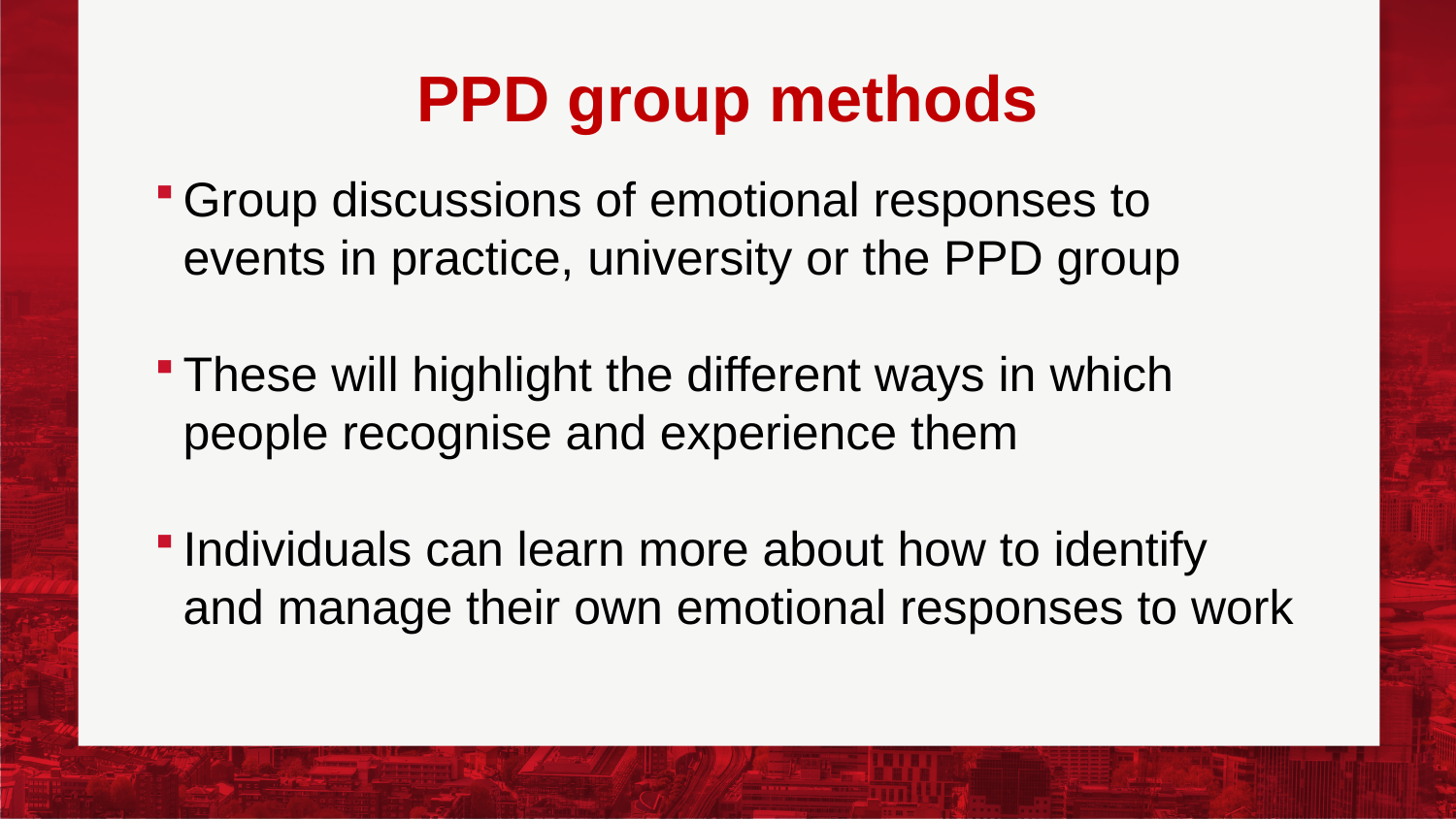

# PPD group methods
Group discussions of emotional responses to events in practice, university or the PPD group

These will highlight the different ways in which people recognise and experience them

Individuals can learn more about how to identify and manage their own emotional responses to work